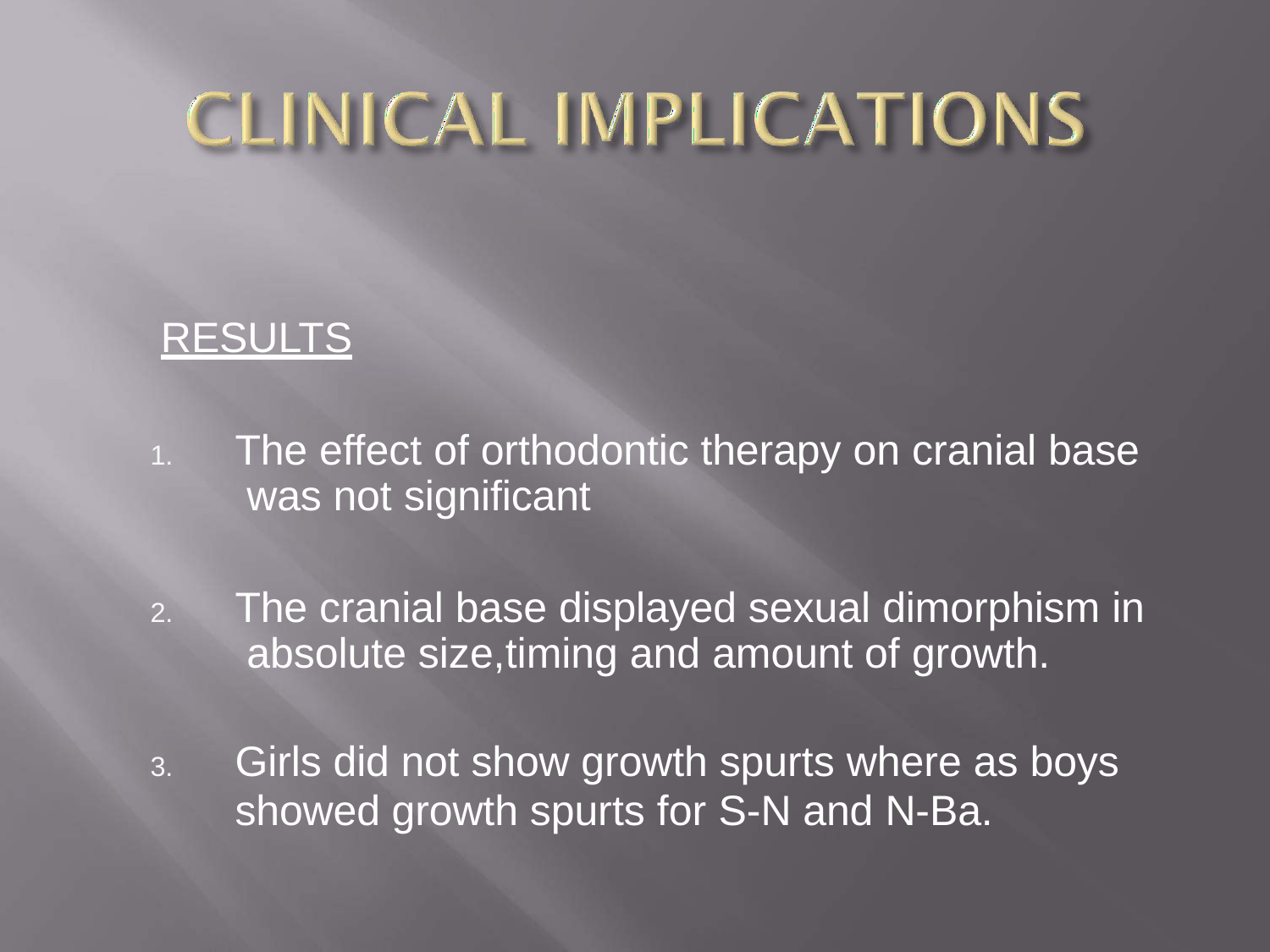

RESULTS

The effect of orthodontic therapy on cranial base  was not significant

The cranial base displayed sexual dimorphism in  absolute size,timing and amount of growth.

Girls did not show growth spurts where as boys
showed growth spurts for S-N and N-Ba.